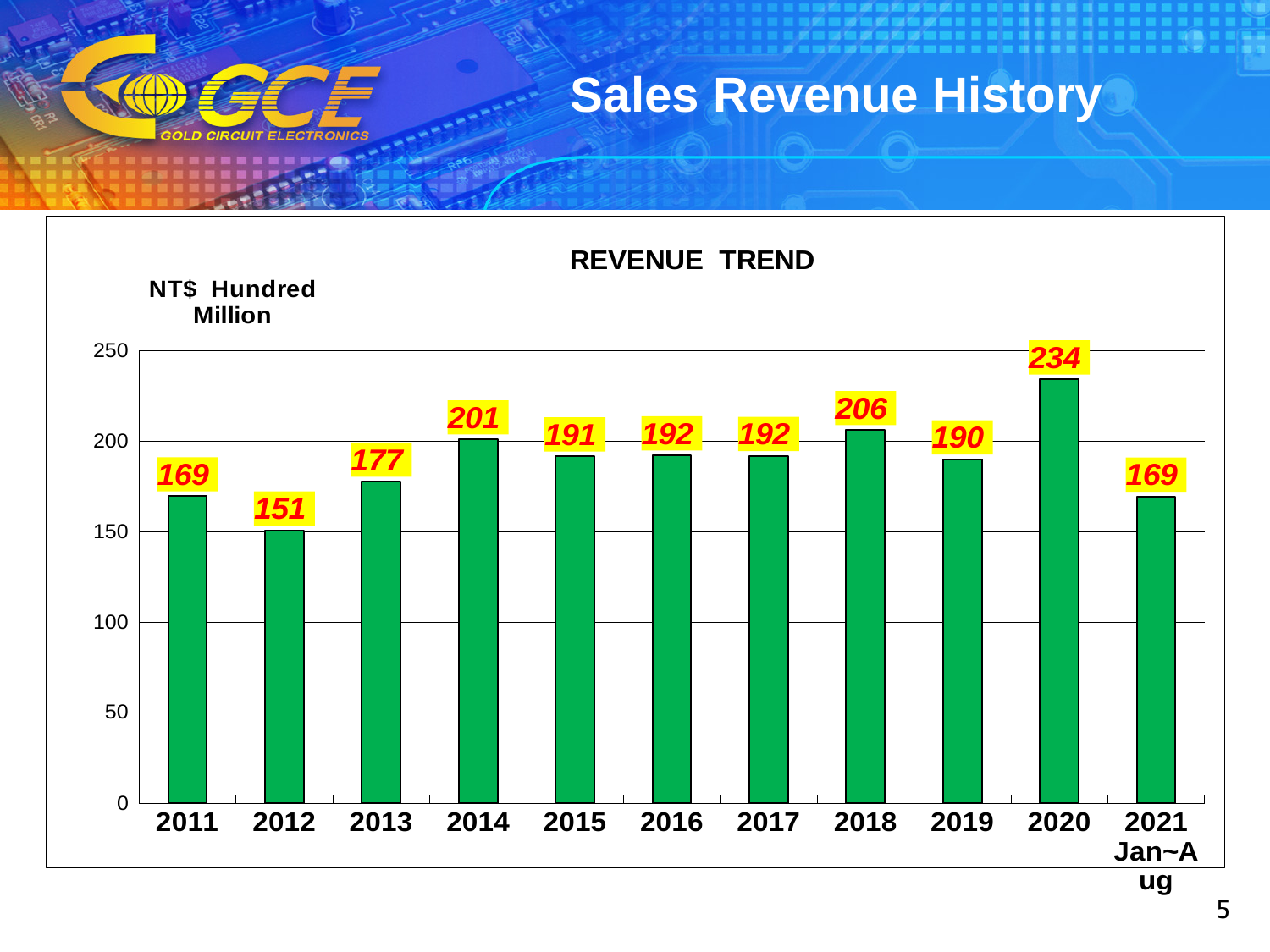

Sales Revenue History

### Chart: REVENUE  TREND

| Category |  |
|---|---|
| 2011 | 169.38676 |
| 2012 | 150.59094 |
| 2013 | 177.4728 |
| 2014 | 200.84206 |
| 2015 | 191.41107 |
| 2016 | 191.96196 |
| 2017 | 191.6612 |
| 2018 | 205.96419 |
| 2019 | 189.81 |
| 2020 | 233.92753 |
| 2021 Jan~Aug | 169.26777 |
5